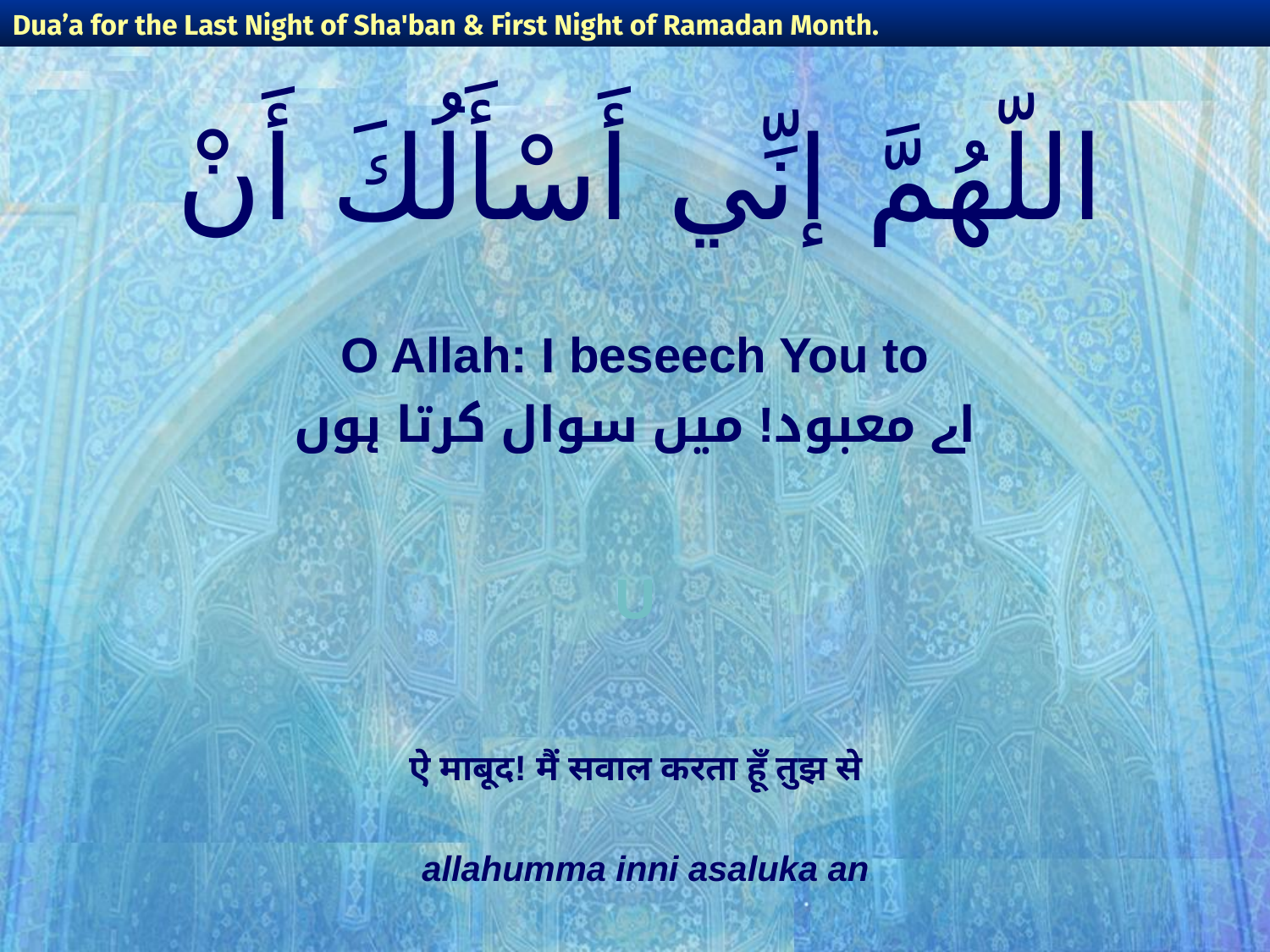

Dua’a for the Last Night of Sha'ban & First Night of Ramadan Month.
# اللّهُمَّ إنِّي أَسْأَلُكَ أَنْ
O Allah: I beseech You to
اے معبود! میں سوال کرتا ہوں
U
ऐ माबूद! मैं सवाल करता हूँ तुझ से
allahumma inni asaluka an